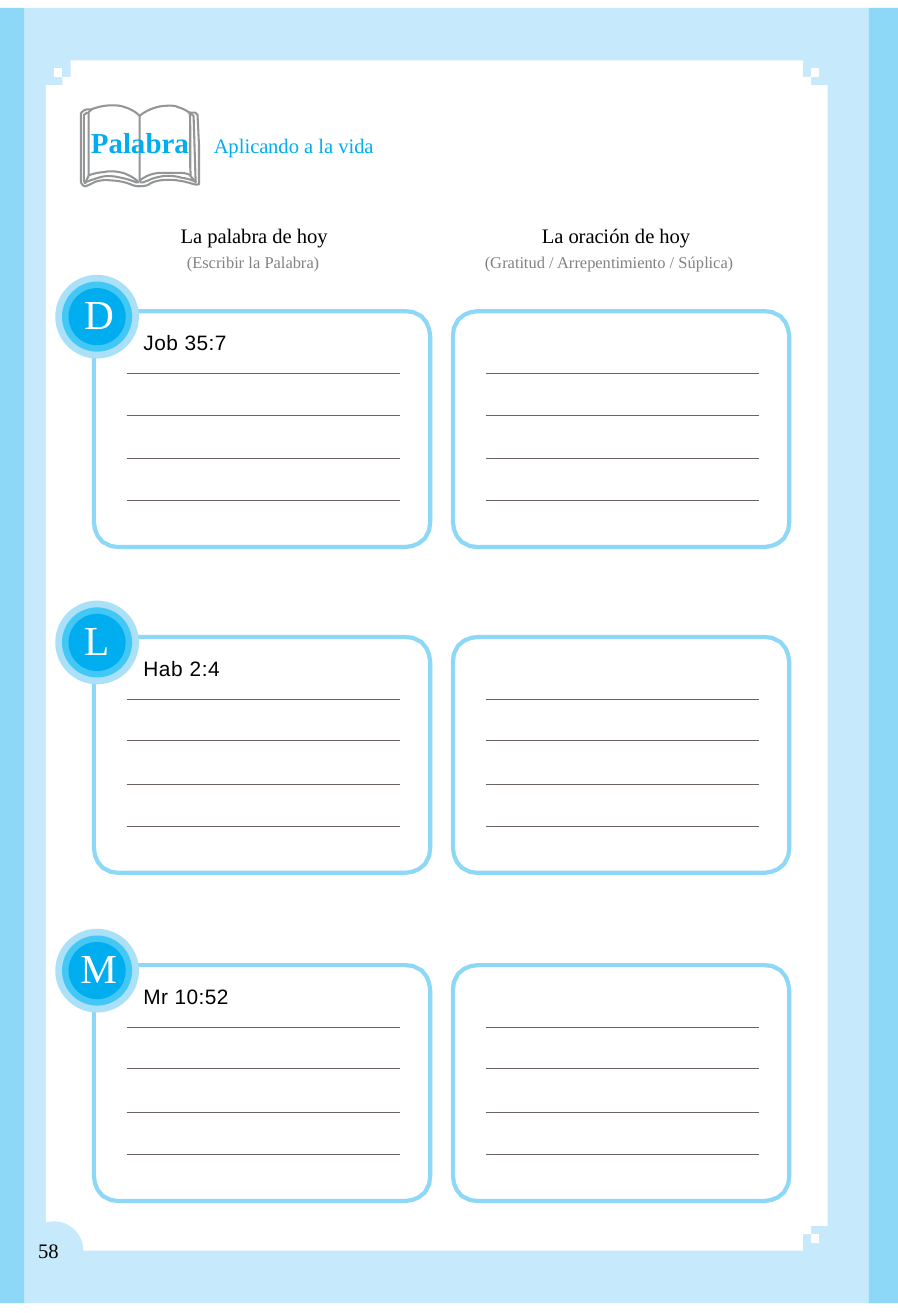

Palabra     Aplicando a la vida

La palabra de hoy
(Escribir la Palabra)
La oración de hoy
(Gratitud / Arrepentimiento / Súplica)

D

Job 35:7

L

Hab 2:4

M

Mr 10:52

58